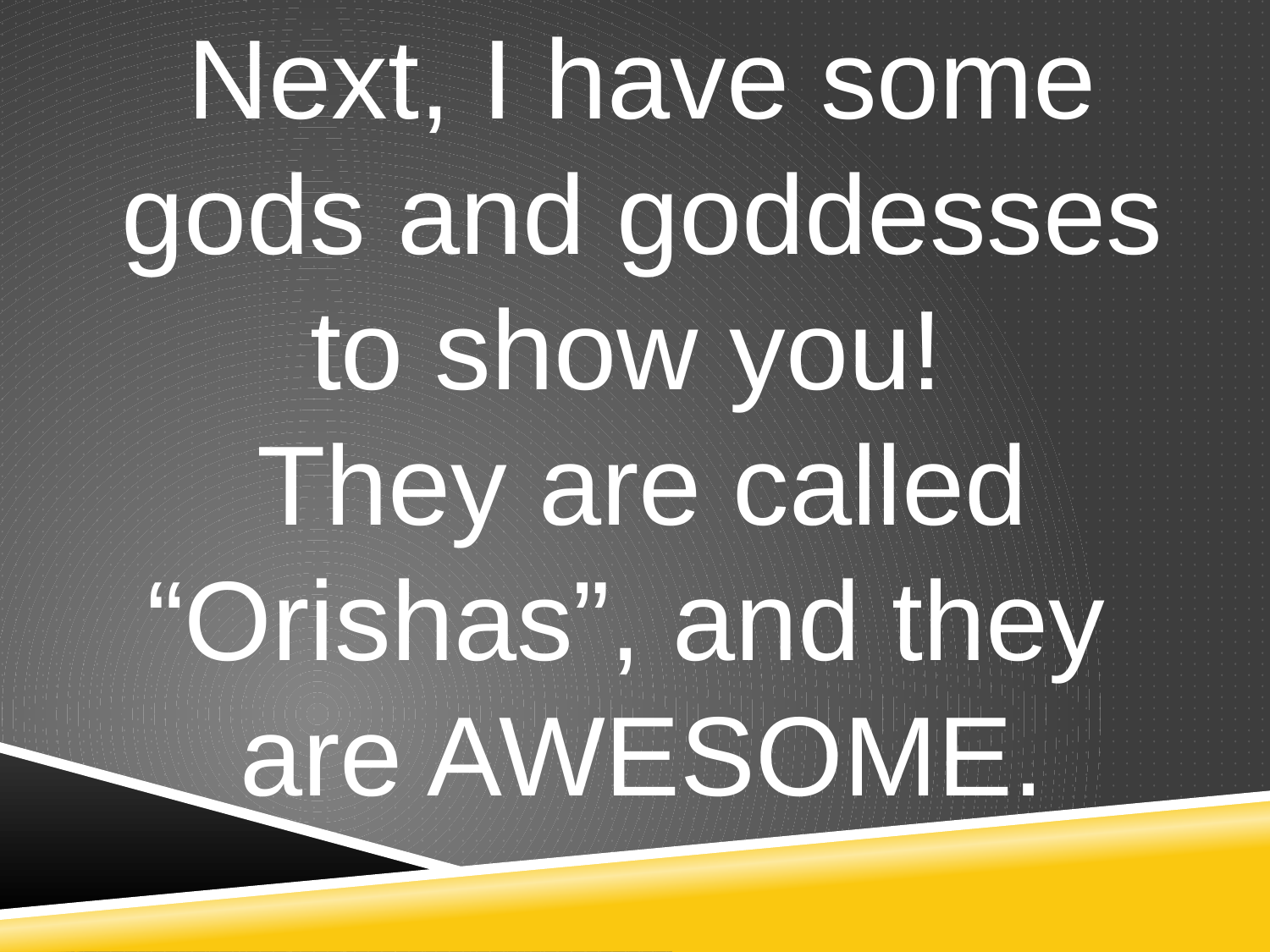

Next, I have some
gods and goddesses
to show you!
They are called
“Orishas”, and they
are AWESOME.